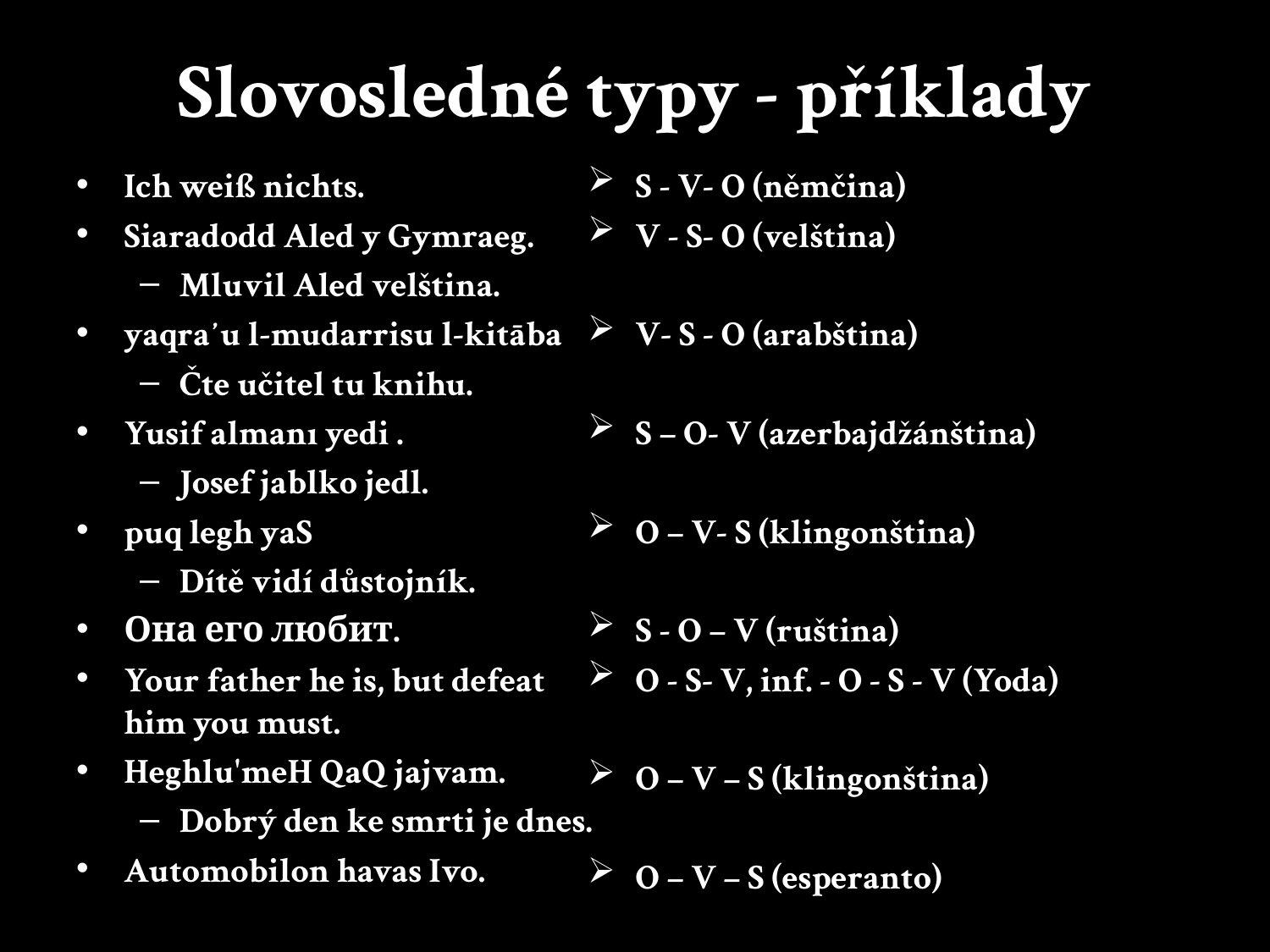

# Slovosledné typy - příklady
Ich weiß nichts.
Siaradodd Aled y Gymraeg.
Mluvil Aled velština.
yaqraʼu l-mudarrisu l-kitāba
Čte učitel tu knihu.
Yusif almanı yedi .
Josef jablko jedl.
puq legh yaS
Dítě vidí důstojník.
Она его любит.
Your father he is, but defeat him you must.
Heghlu'meH QaQ jajvam.
Dobrý den ke smrti je dnes.
Automobilon havas Ivo.
S - V- O (němčina)
V - S- O (velština)

V- S - O (arabština)

S – O- V (azerbajdžánština)

O – V- S (klingonština)

S - O – V (ruština)
O - S- V, inf. - O - S - V (Yoda)

O – V – S (klingonština)

O – V – S (esperanto)